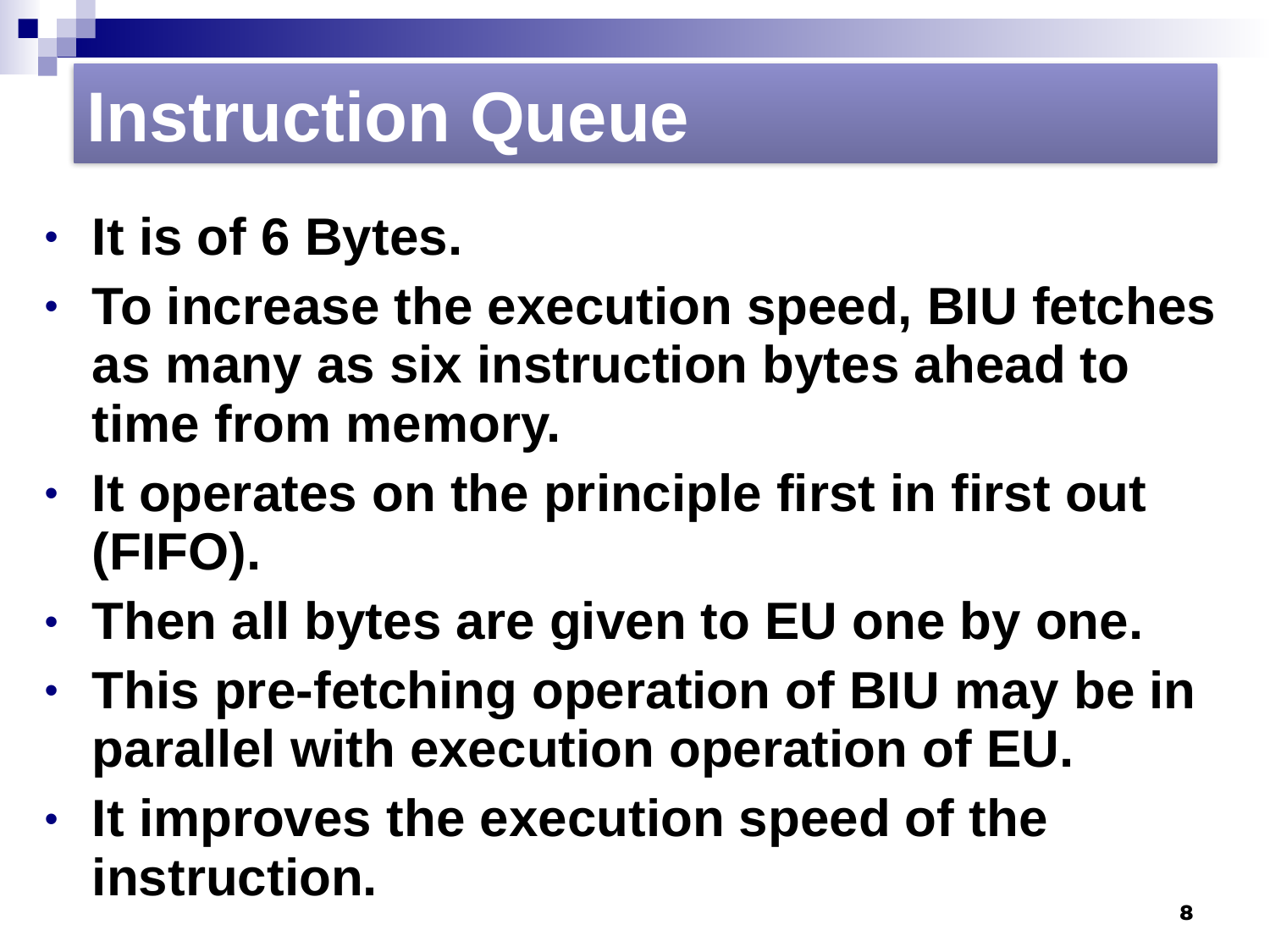

Instruction Queue
It is of 6 Bytes.
To increase the execution speed, BIU fetches as many as six instruction bytes ahead to time from memory.
It operates on the principle first in first out (FIFO).
Then all bytes are given to EU one by one.
This pre-fetching operation of BIU may be in parallel with execution operation of EU.
It improves the execution speed of the instruction.
8